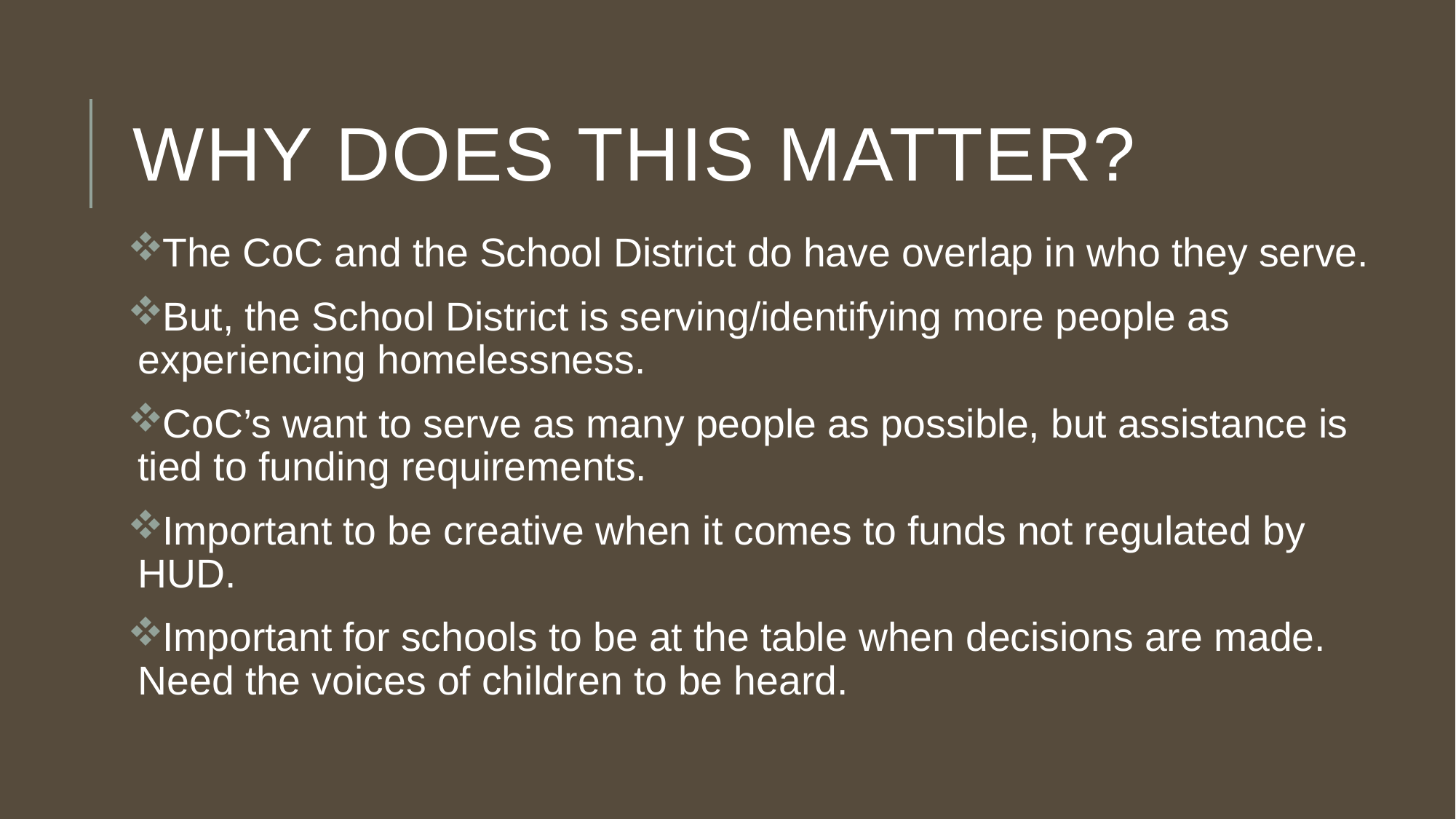

# Why does this matter?
The CoC and the School District do have overlap in who they serve.
But, the School District is serving/identifying more people as experiencing homelessness.
CoC’s want to serve as many people as possible, but assistance is tied to funding requirements.
Important to be creative when it comes to funds not regulated by HUD.
Important for schools to be at the table when decisions are made.  Need the voices of children to be heard.